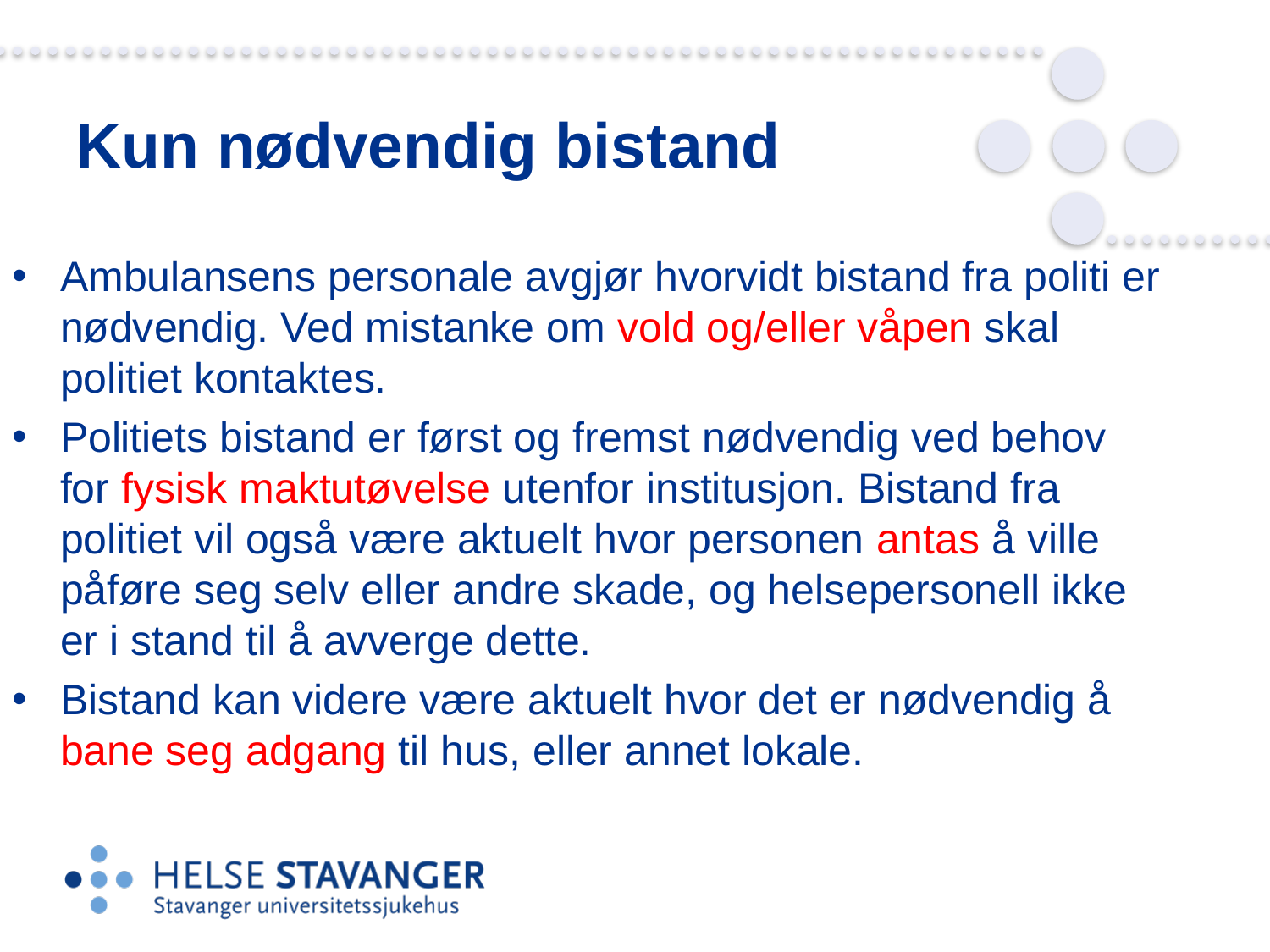

# Kun nødvendig bistand
Ambulansens personale avgjør hvorvidt bistand fra politi er nødvendig. Ved mistanke om vold og/eller våpen skal politiet kontaktes.
Politiets bistand er først og fremst nødvendig ved behov for fysisk maktutøvelse utenfor institusjon. Bistand fra politiet vil også være aktuelt hvor personen antas å ville påføre seg selv eller andre skade, og helsepersonell ikke er i stand til å avverge dette.
Bistand kan videre være aktuelt hvor det er nødvendig å bane seg adgang til hus, eller annet lokale.